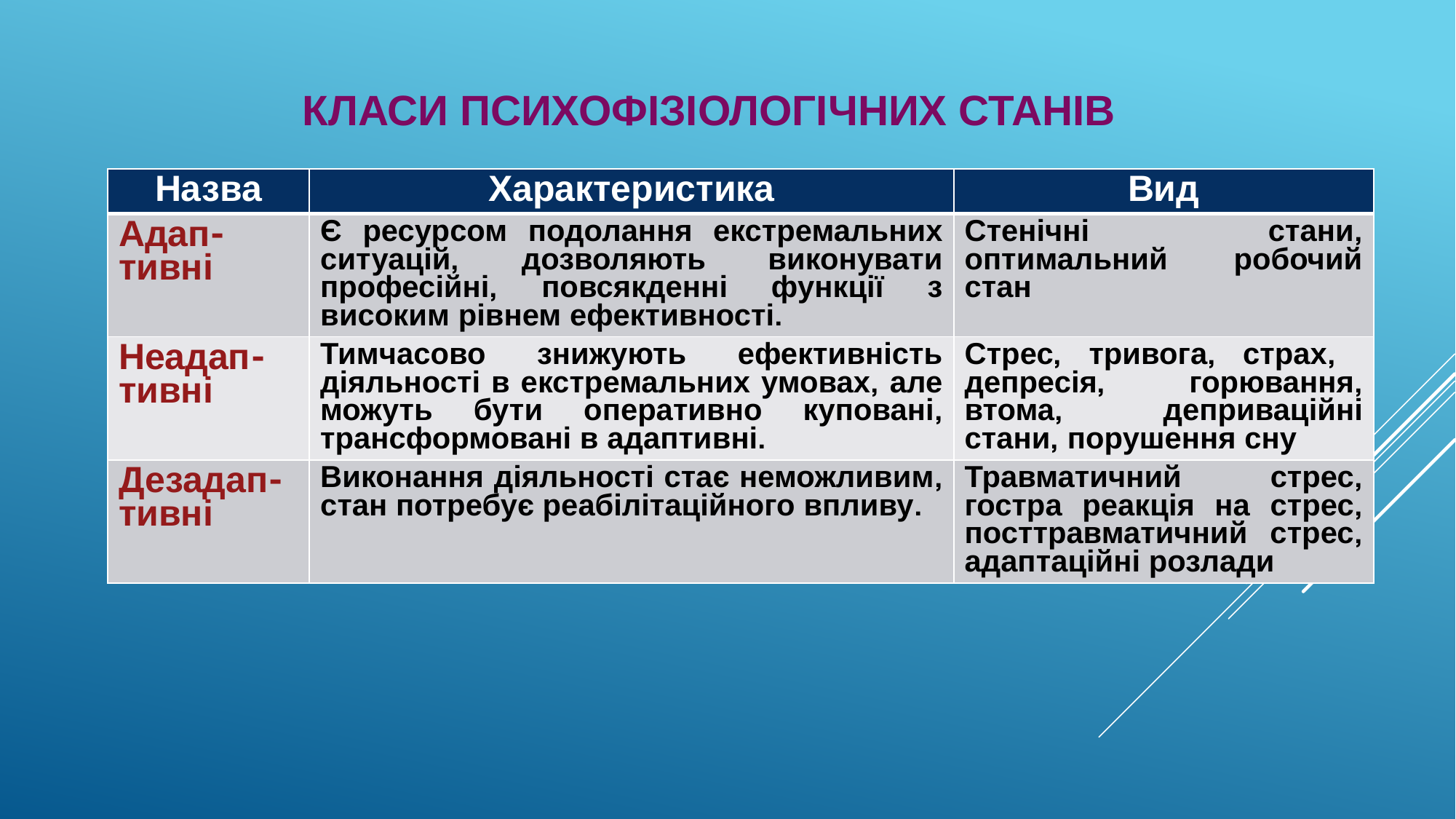

# Класи психофізіологічних станів
| Назва | Характеристика | Вид |
| --- | --- | --- |
| Адап-тивні | Є ресурсом подолання екстремальних ситуацій, дозволяють виконувати професійні, повсякденні функції з високим рівнем ефективності. | Стенічні стани, оптимальний робочий стан |
| Неадап-тивні | Тимчасово знижують ефективність діяльності в екстремальних умовах, але можуть бути оперативно куповані, трансформовані в адаптивні. | Стрес, тривога, страх, депресія, горювання, втома, деприваційні стани, порушення сну |
| Дезадап-тивні | Виконання діяльності стає неможливим, стан потребує реабілітаційного впливу. | Травматичний стрес, гостра реакція на стрес, посттравматичний стрес, адаптаційні розлади |